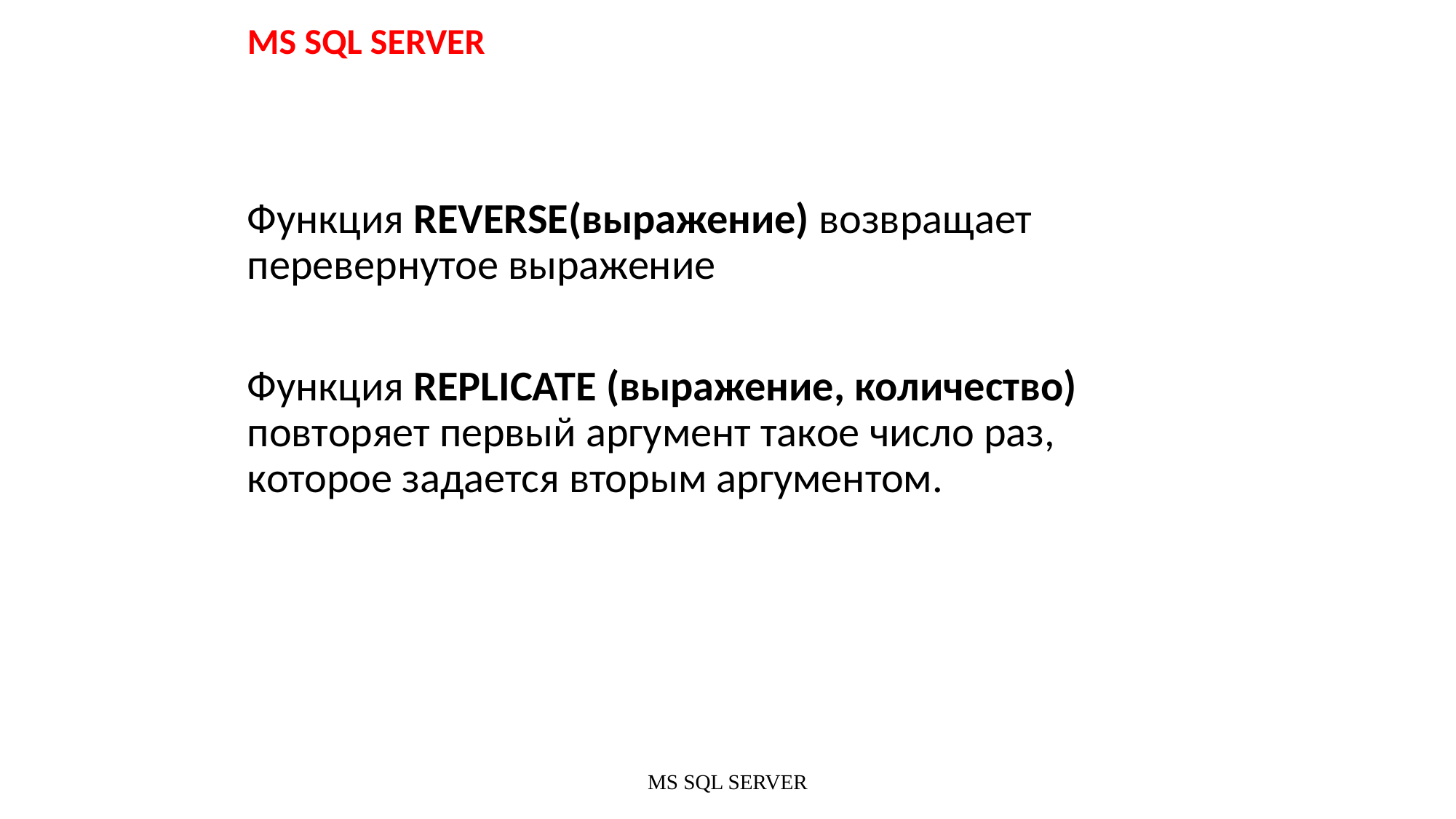

MS SQL SERVER
Функция REVERSE(выражение) возвращает перевернутое выражение

Функция REPLICATE (выражение, количество) повторяет первый аргумент такое число раз, которое задается вторым аргументом.

MS SQL SERVER